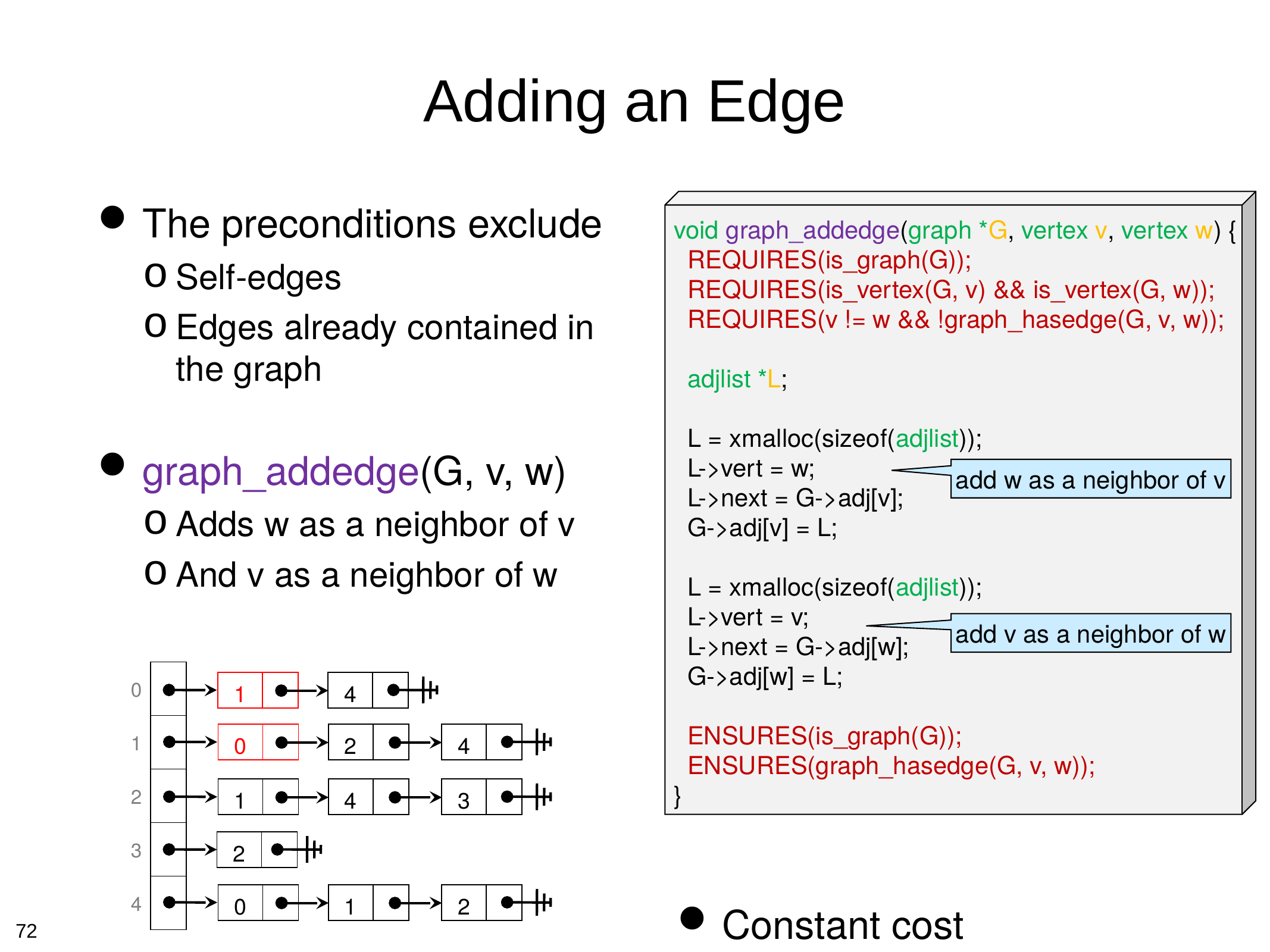

# Adding an Edge
void graph_addedge(graph *G, vertex v, vertex w) {
  REQUIRES(is_graph(G));
  REQUIRES(is_vertex(G, v) && is_vertex(G, w));
  REQUIRES(v != w && !graph_hasedge(G, v, w));

  adjlist *L;

  L = xmalloc(sizeof(adjlist));
  L->vert = w;
  L->next = G->adj[v];
  G->adj[v] = L;

  L = xmalloc(sizeof(adjlist));
  L->vert = v;
  L->next = G->adj[w];
  G->adj[w] = L;

  ENSURES(is_graph(G));
  ENSURES(graph_hasedge(G, v, w));
}
The preconditions exclude
Self-edges
Edges already contained in
the graph

graph_addedge(G, v, w)
Adds w as a neighbor of v
And v as a neighbor of w

Constant cost
add w as a neighbor of v
add v as a neighbor of w
| 0 |  |
| --- | --- |
| 1 |  |
| 2 |  |
| 3 |  |
| 4 |  |
| 1 |  |
| --- | --- |
| 4 |  |
| --- | --- |

| 0 |  |
| --- | --- |
| 2 |  |
| --- | --- |
| 4 |  |
| --- | --- |

| 1 |  |
| --- | --- |
| 4 |  |
| --- | --- |
| 3 |  |
| --- | --- |

| 2 |  |
| --- | --- |

| 0 |  |
| --- | --- |
| 1 |  |
| --- | --- |
| 2 |  |
| --- | --- |

72